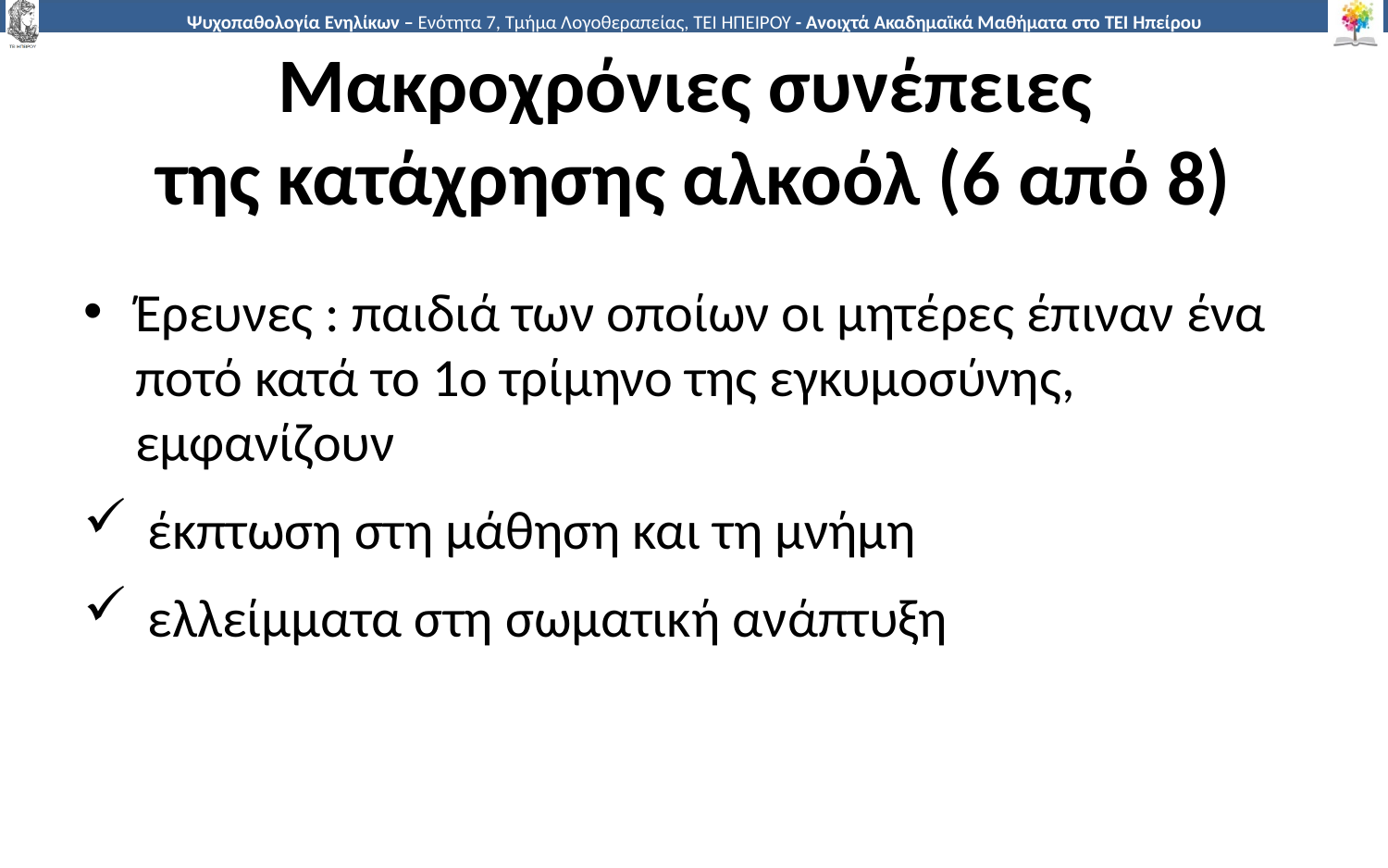

# Μακροχρόνιες συνέπειες της κατάχρησης αλκοόλ (6 από 8)
Έρευνες : παιδιά των οποίων οι μητέρες έπιναν ένα ποτό κατά το 1ο τρίμηνο της εγκυμοσύνης, εμφανίζουν
 έκπτωση στη μάθηση και τη μνήμη
 ελλείμματα στη σωματική ανάπτυξη